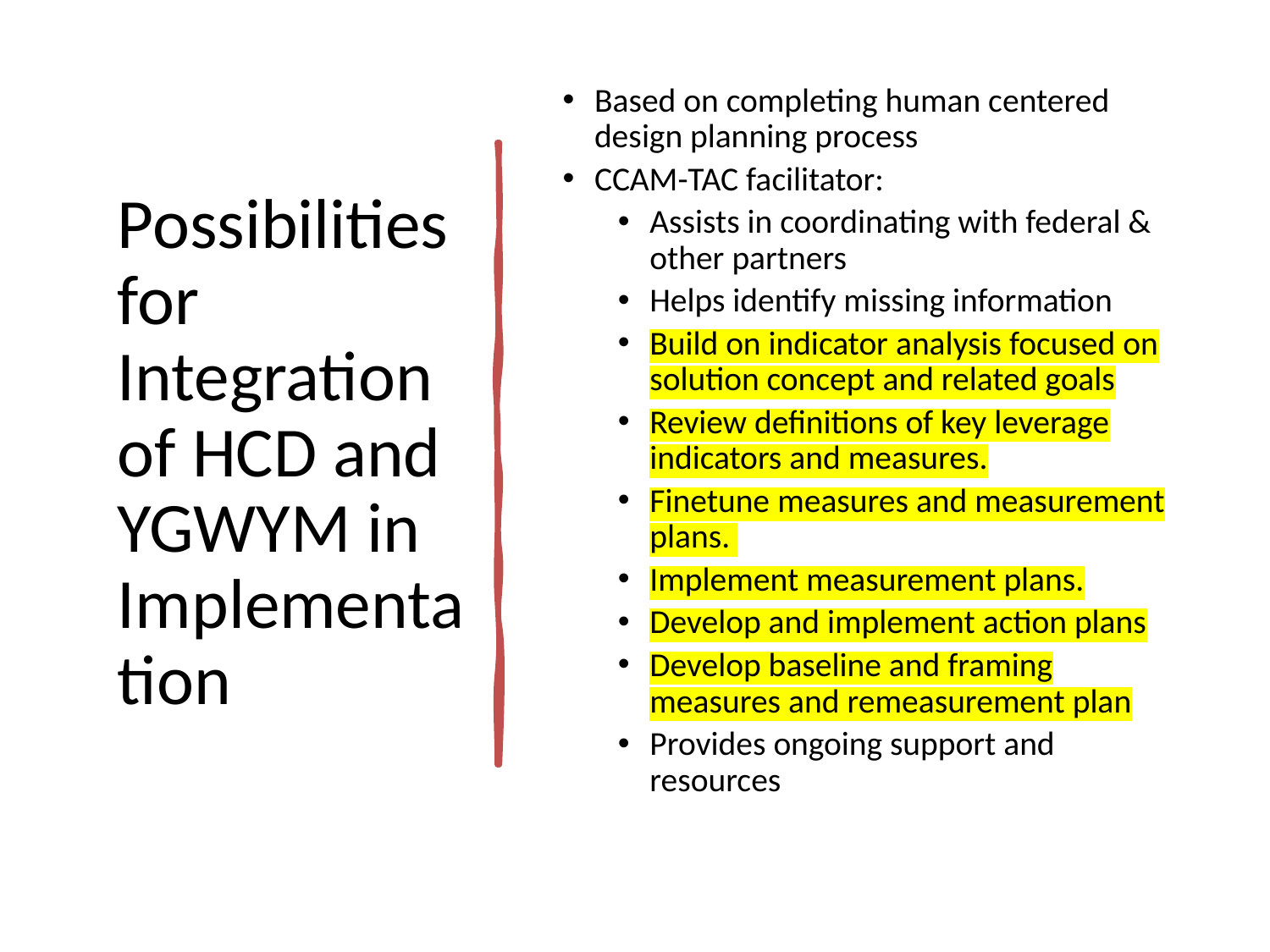

Possibilities for Integration of HCD and YGWYM in Implementation
Based on completing human centered design planning process
CCAM-TAC facilitator:
Assists in coordinating with federal & other partners
Helps identify missing information
Build on indicator analysis focused on solution concept and related goals
Review definitions of key leverage indicators and measures.
Finetune measures and measurement plans.
Implement measurement plans.
Develop and implement action plans
Develop baseline and framing measures and remeasurement plan
Provides ongoing support and resources